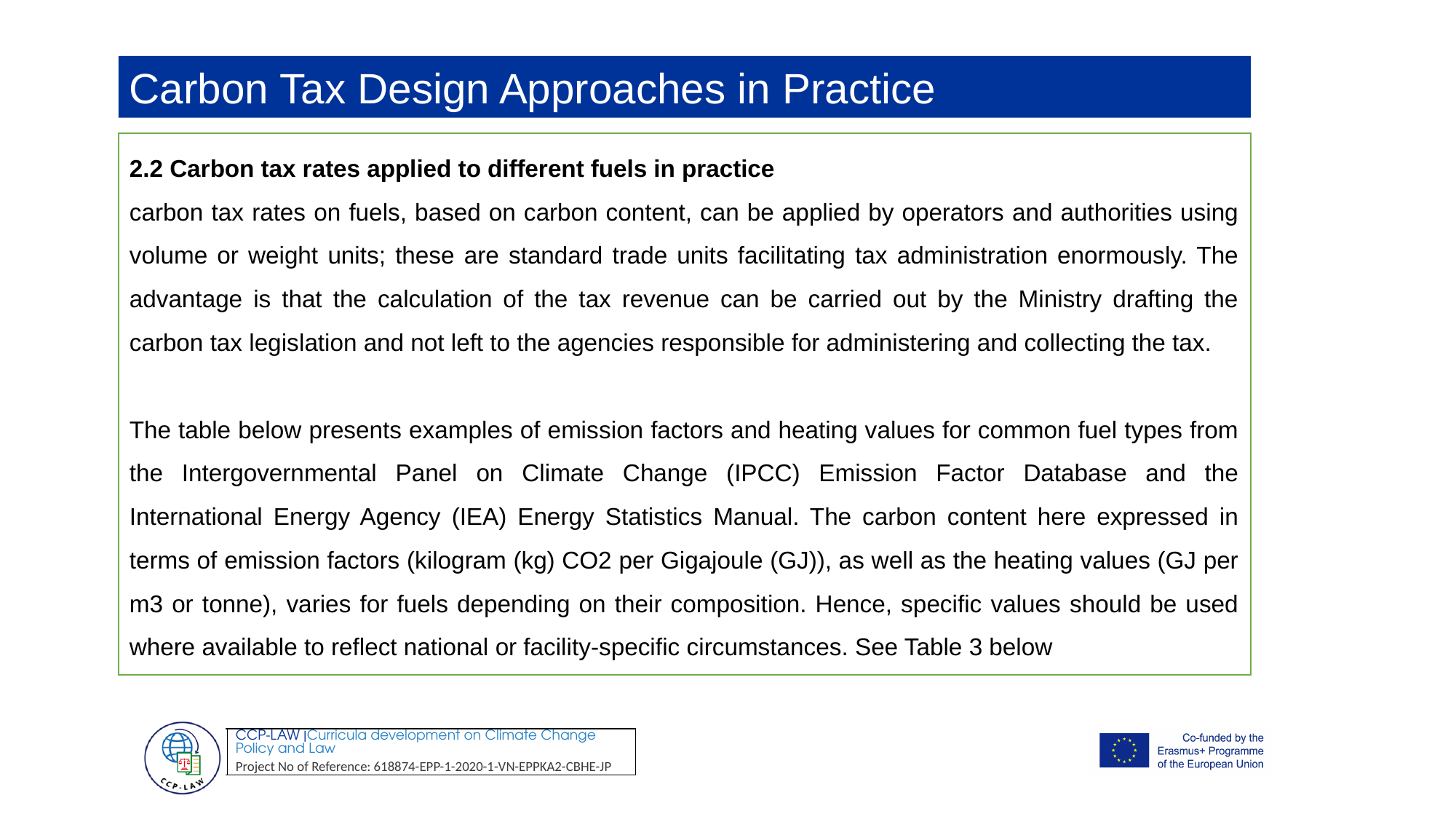

Carbon Tax Design Approaches in Practice
2.2 Carbon tax rates applied to different fuels in practice
carbon tax rates on fuels, based on carbon content, can be applied by operators and authorities using volume or weight units; these are standard trade units facilitating tax administration enormously. The advantage is that the calculation of the tax revenue can be carried out by the Ministry drafting the carbon tax legislation and not left to the agencies responsible for administering and collecting the tax.

The table below presents examples of emission factors and heating values for common fuel types from the Intergovernmental Panel on Climate Change (IPCC) Emission Factor Database and the International Energy Agency (IEA) Energy Statistics Manual. The carbon content here expressed in terms of emission factors (kilogram (kg) CO2 per Gigajoule (GJ)), as well as the heating values (GJ per m3 or tonne), varies for fuels depending on their composition. Hence, specific values should be used where available to reflect national or facility-specific circumstances. See Table 3 below